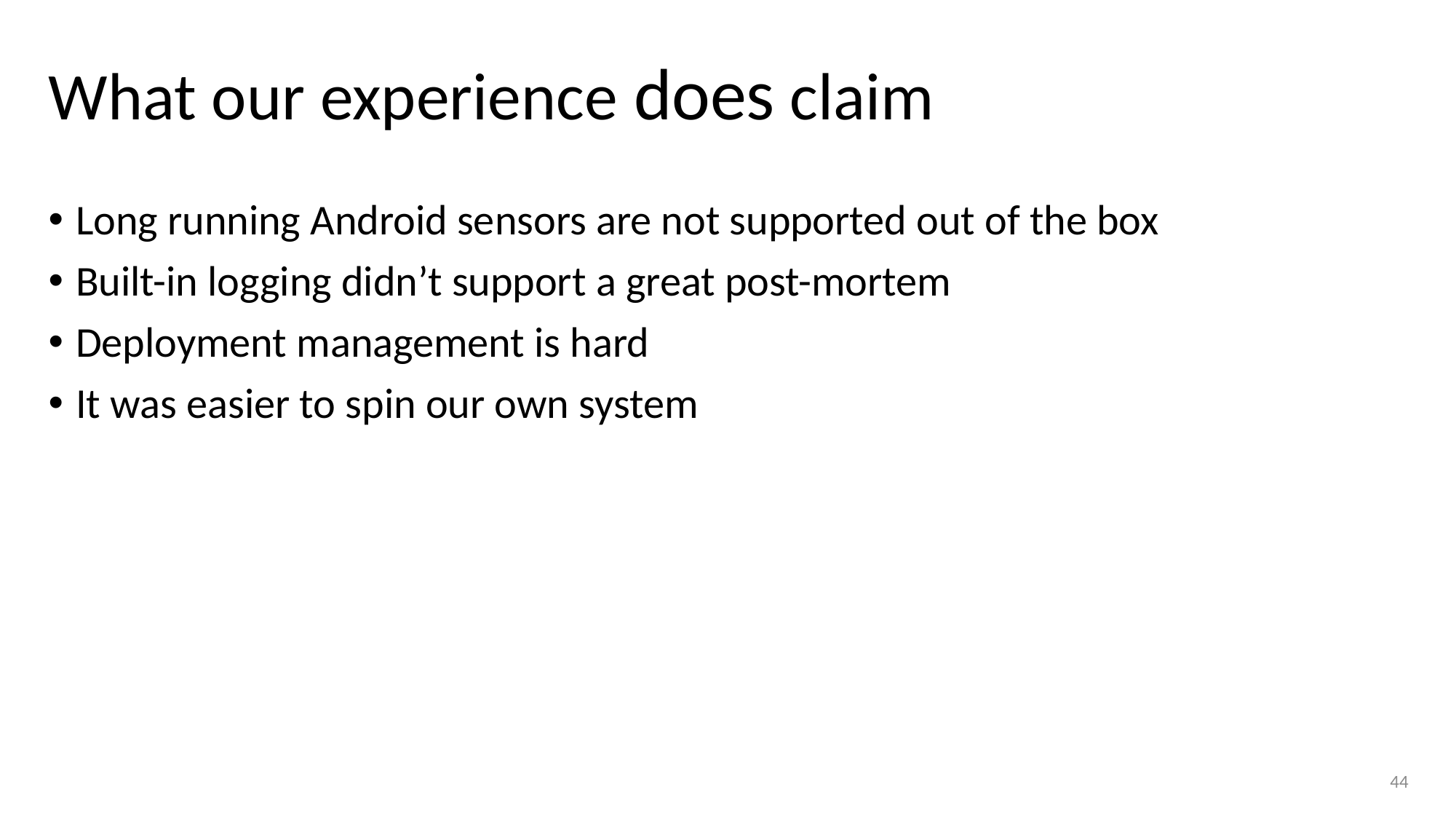

# What our experience does claim
Long running Android sensors are not supported out of the box
Built-in logging didn’t support a great post-mortem
Deployment management is hard
It was easier to spin our own system

44